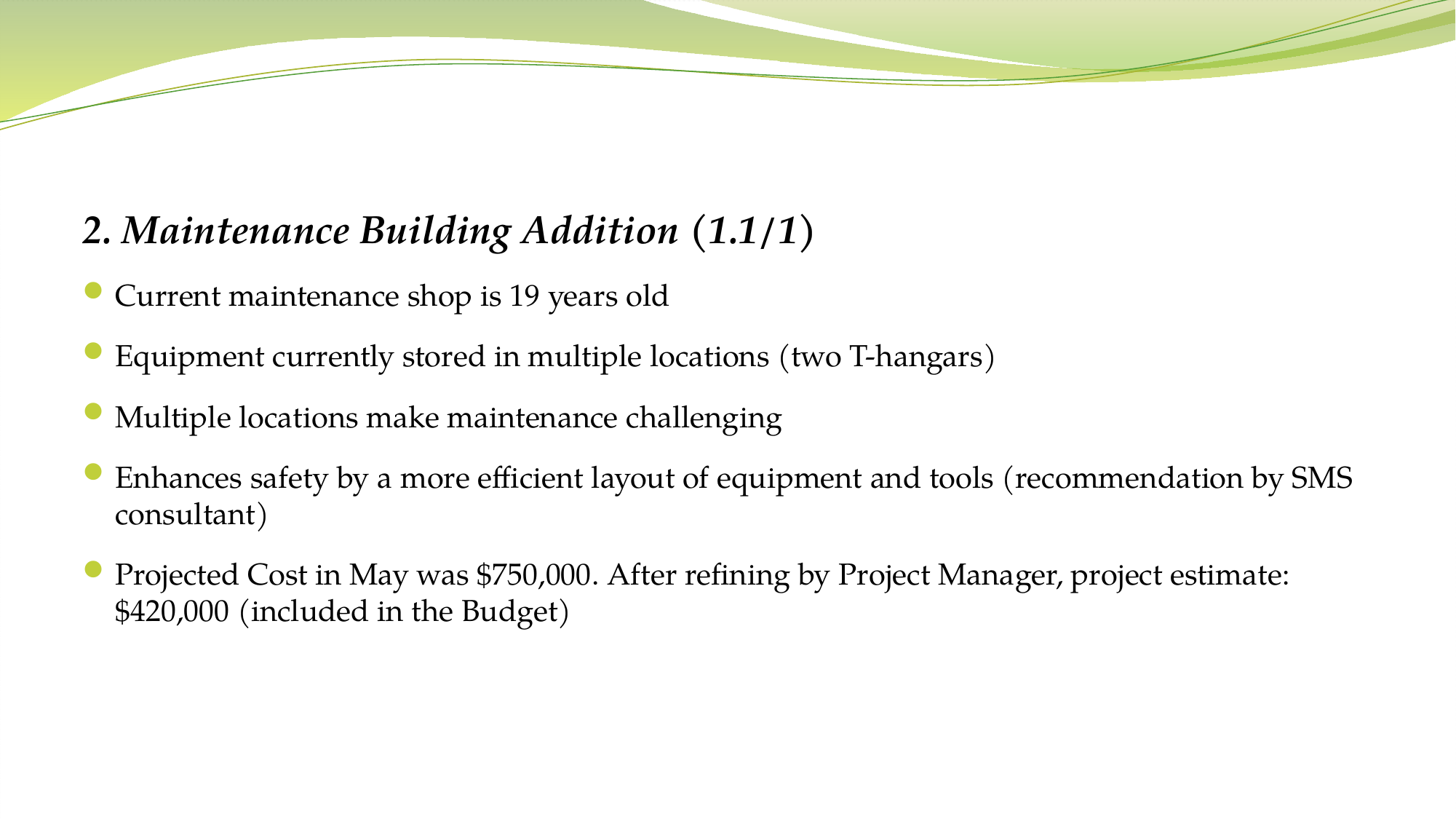

2. Maintenance Building Addition (1.1/1)
Current maintenance shop is 19 years old
Equipment currently stored in multiple locations (two T-hangars)
Multiple locations make maintenance challenging
Enhances safety by a more efficient layout of equipment and tools (recommendation by SMS consultant)
Projected Cost in May was $750,000. After refining by Project Manager, project estimate: $420,000 (included in the Budget)